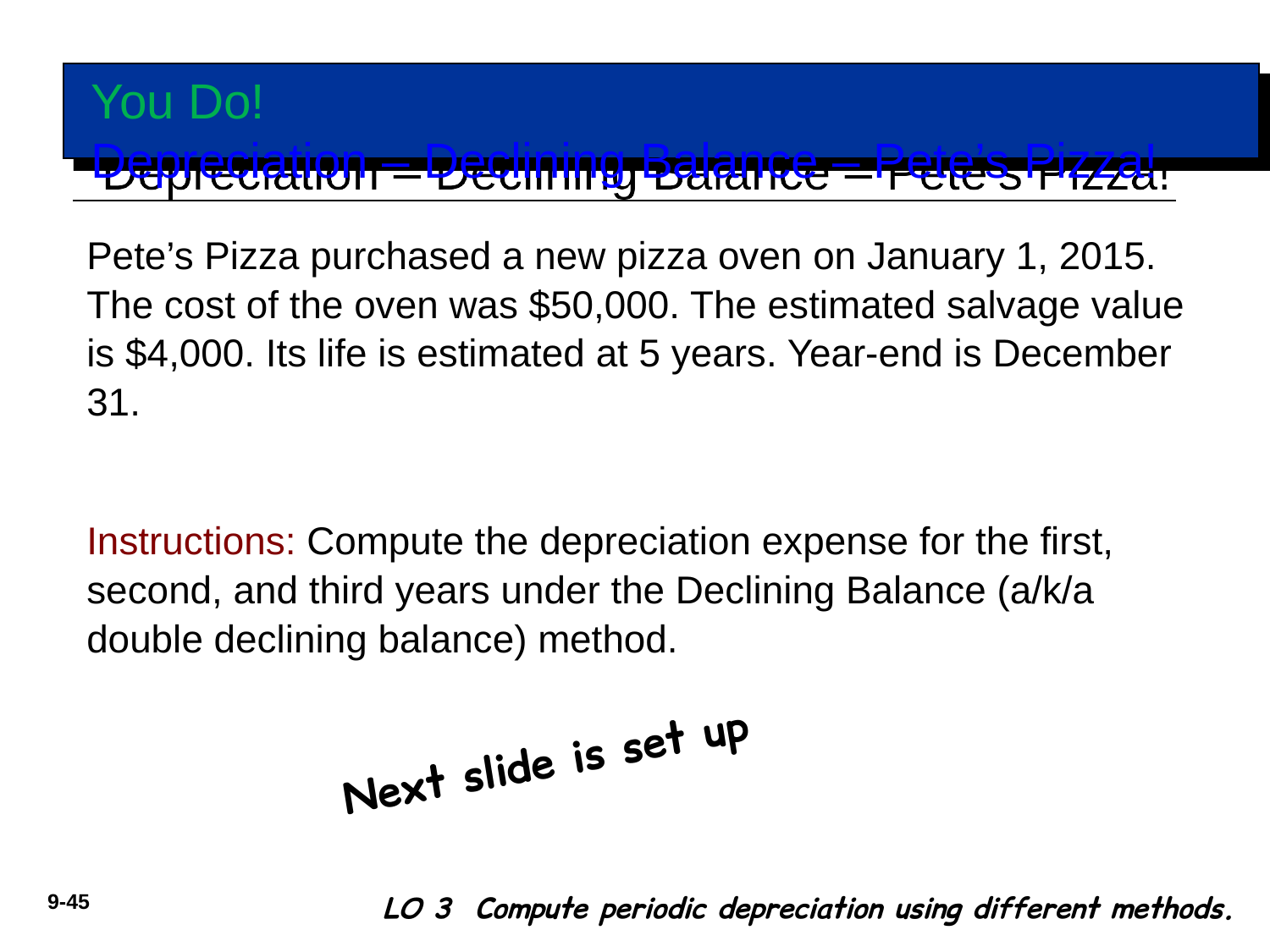

# You Do! Depreciation – Declining Balance – Pete’s Pizza!
Pete’s Pizza purchased a new pizza oven on January 1, 2015. The cost of the oven was $50,000. The estimated salvage value is $4,000. Its life is estimated at 5 years. Year-end is December 31.
Instructions: Compute the depreciation expense for the first, second, and third years under the Declining Balance (a/k/a double declining balance) method.
Next slide is set up
LO 3  Compute periodic depreciation using different methods.